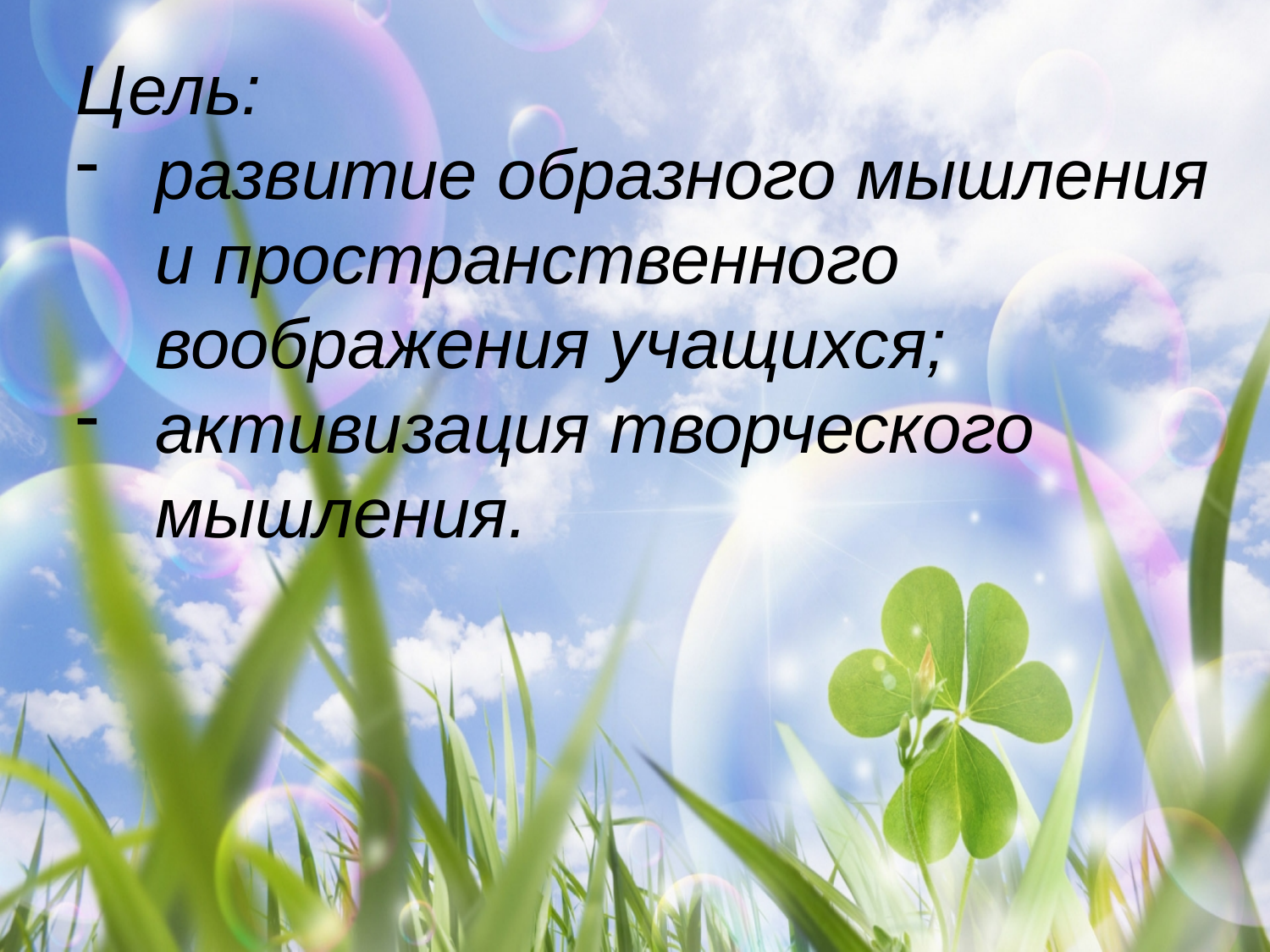

Цель:
развитие образного мышления и пространственного воображения учащихся;
активизация творческого мышления.